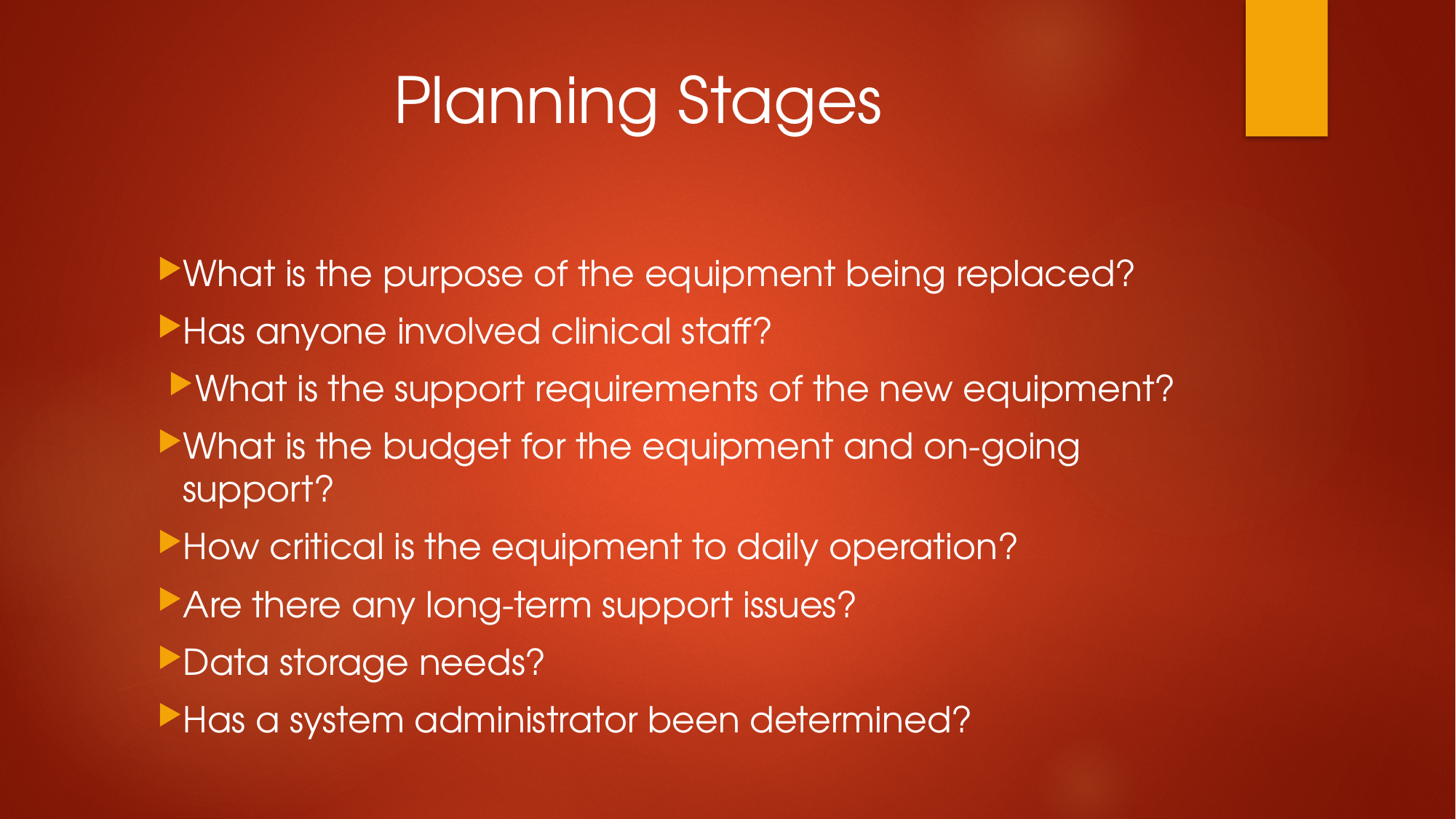

# Planning Stages
What is the purpose of the equipment being replaced?
Has anyone involved clinical staff?
What is the support requirements of the new equipment?
What is the budget for the equipment and on-going support?
How critical is the equipment to daily operation?
Are there any long-term support issues?
Data storage needs?
Has a system administrator been determined?